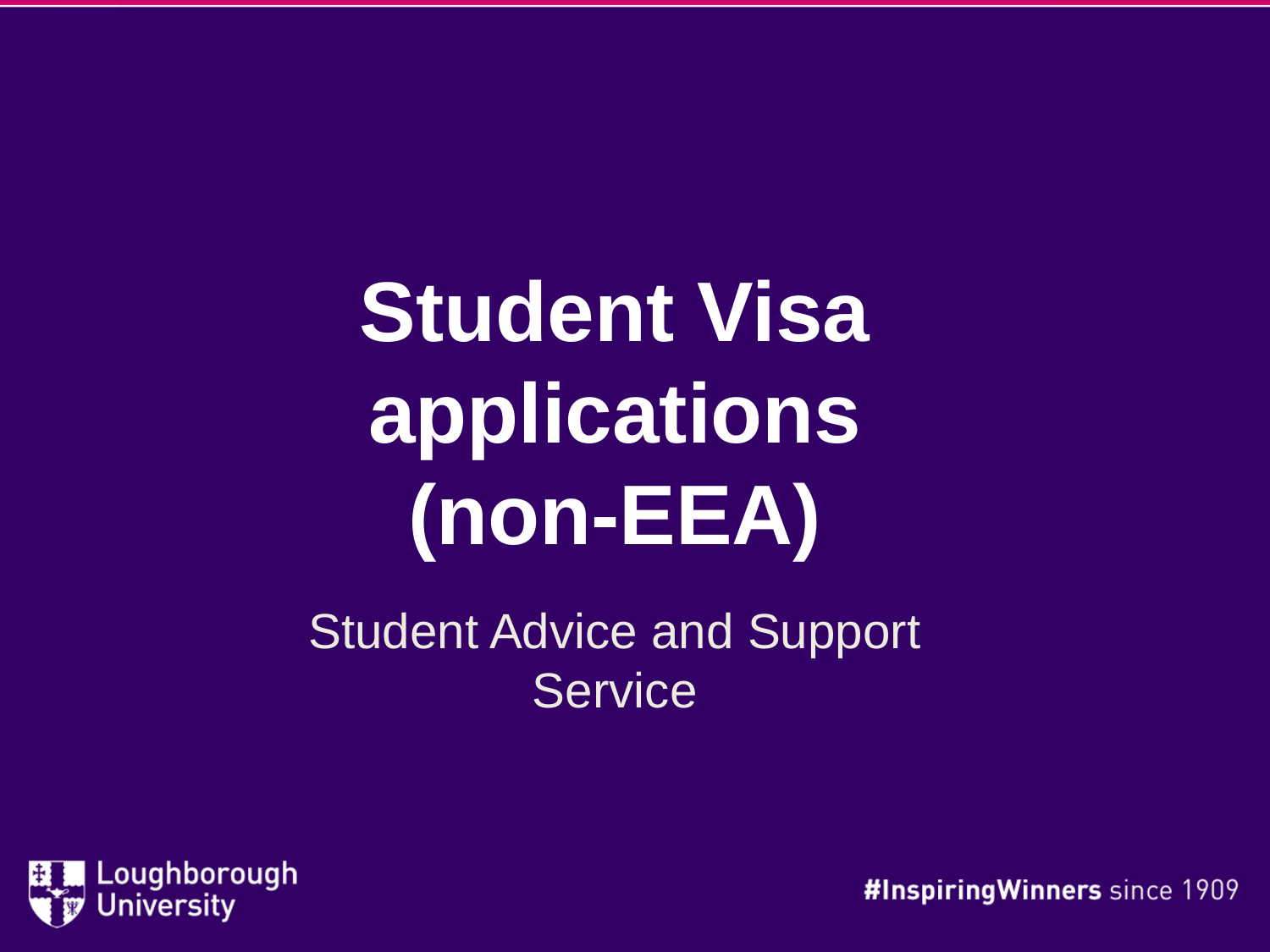

# Student Visa applications (non-EEA)
Student Advice and Support Service